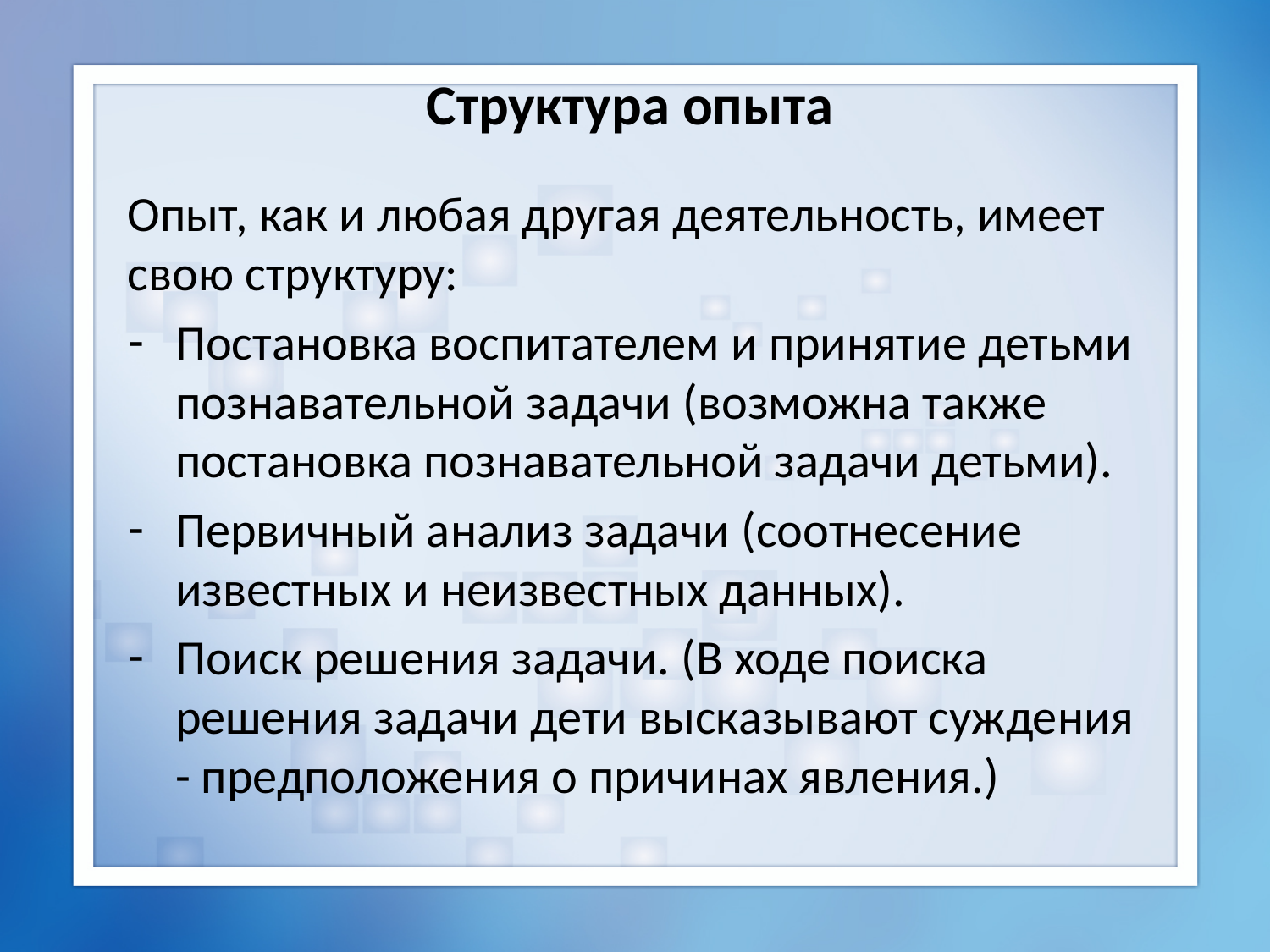

# Структура опыта
Опыт, как и любая другая деятельность, имеет свою структуру:
Постановка воспитателем и принятие детьми познавательной задачи (возможна также постановка познавательной задачи детьми).
Первичный анализ задачи (соотнесение известных и неизвестных данных).
Поиск решения задачи. (В ходе поиска решения задачи дети высказывают суждения - предположения о причинах явления.)